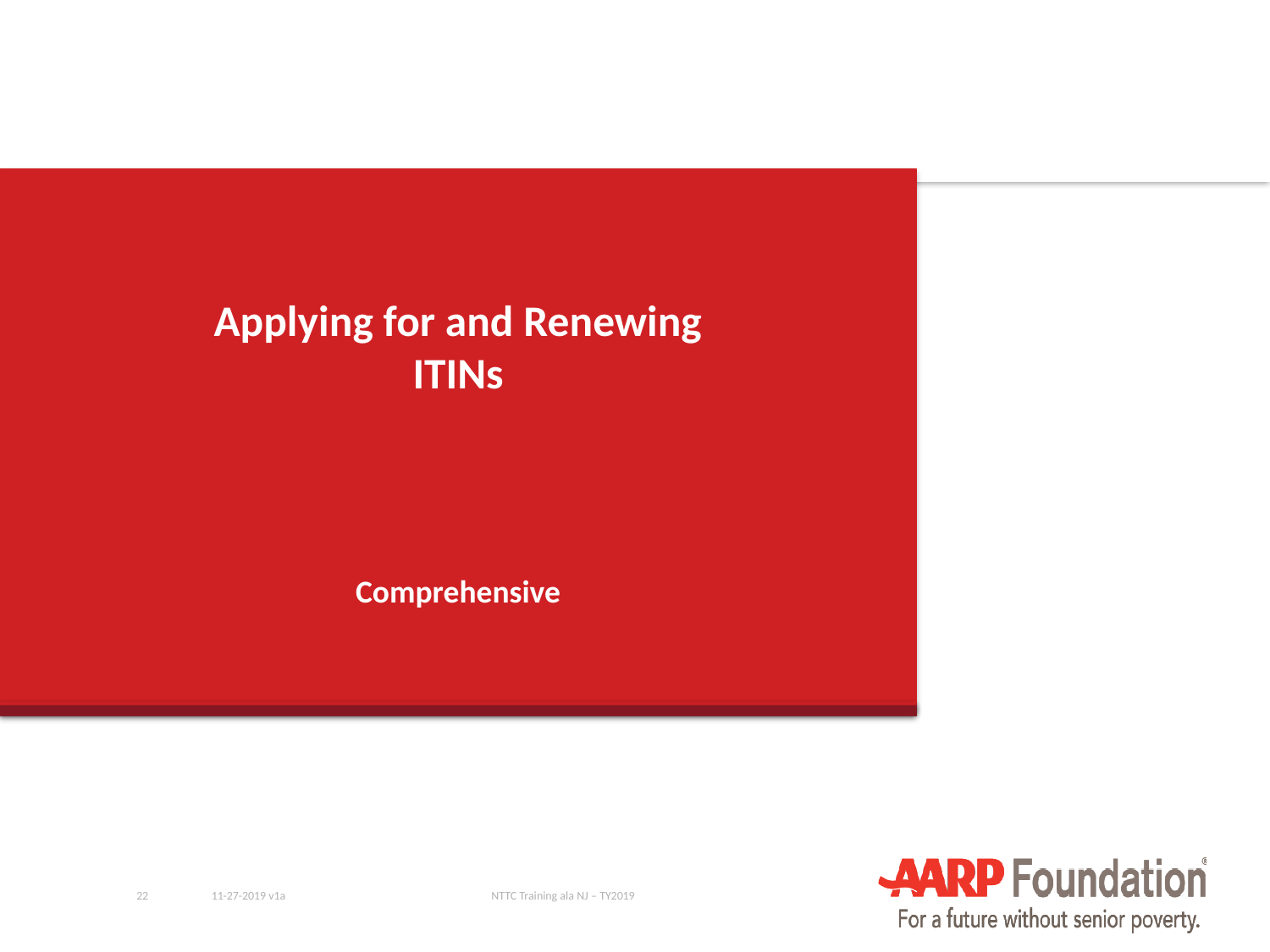

# Applying for and Renewing ITINs
Comprehensive
22
11-27-2019 v1a
NTTC Training ala NJ – TY2019